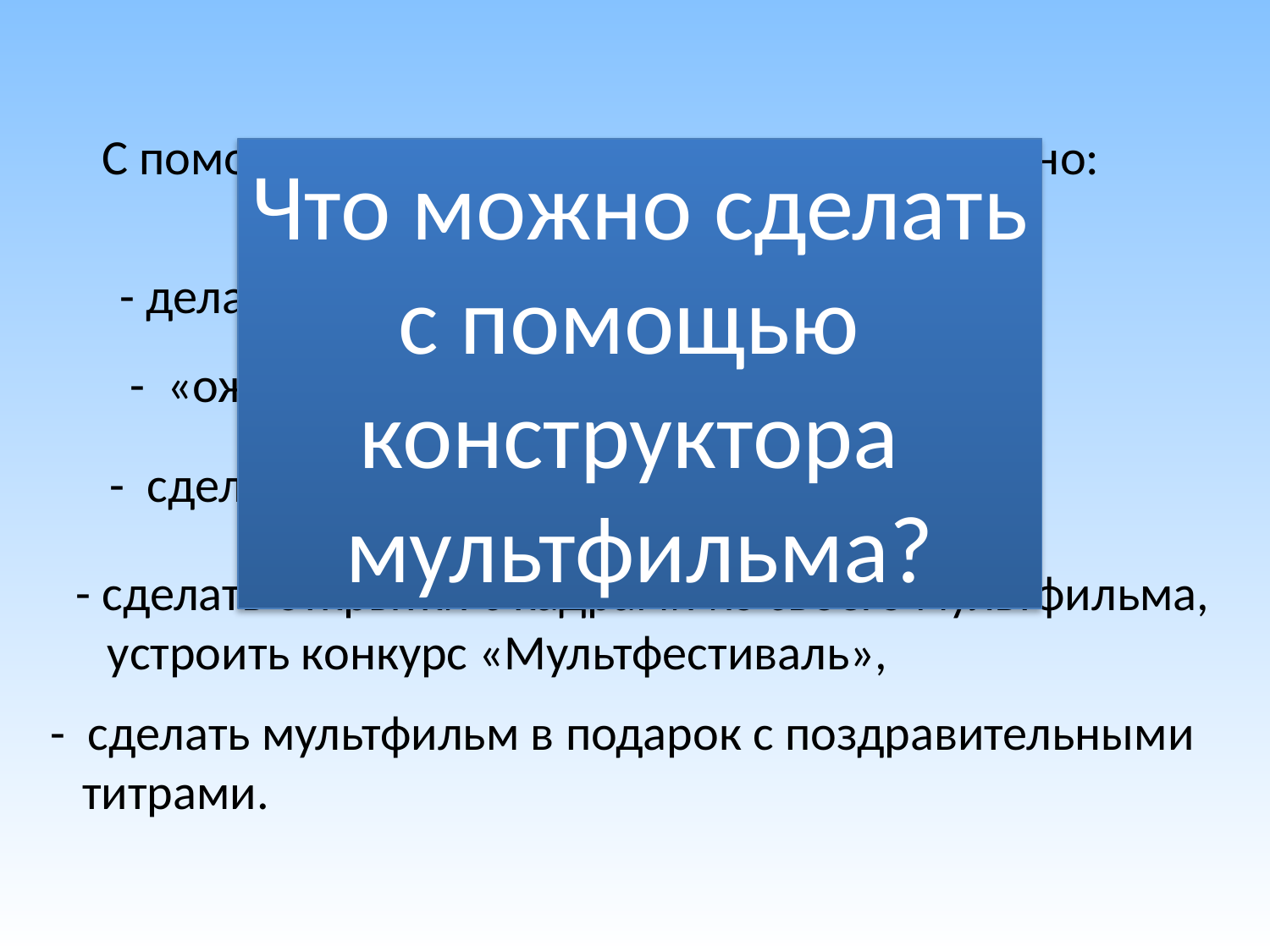

С помощью конструктора мультфильма можно:
Что можно сделать
с помощью
конструктора
мультфильма?
- делать свои собственные мультфильмы,
-  «оживить» весёлые истории,
-  сделать мультпародии на своих друзей,
- сделать открытки с кадрами из своего мультфильма, устроить конкурс «Мультфестиваль»,
-  сделать мультфильм в подарок с поздравительными титрами.